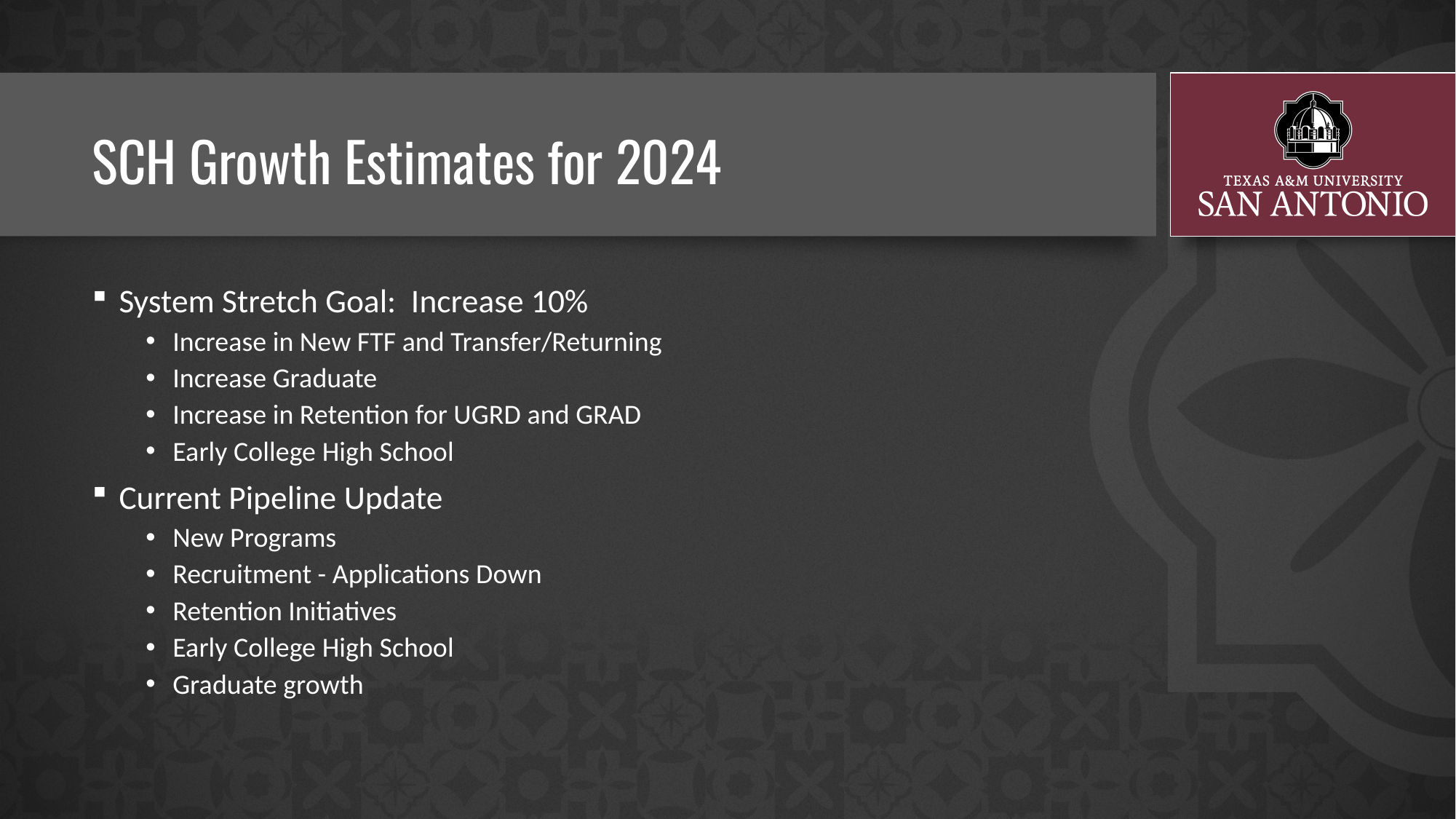

# SCH Growth Estimates for 2024
System Stretch Goal:  Increase 10%
Increase in New FTF and Transfer/Returning
Increase Graduate
Increase in Retention for UGRD and GRAD
Early College High School
Current Pipeline Update
New Programs
Recruitment - Applications Down
Retention Initiatives
Early College High School
Graduate growth